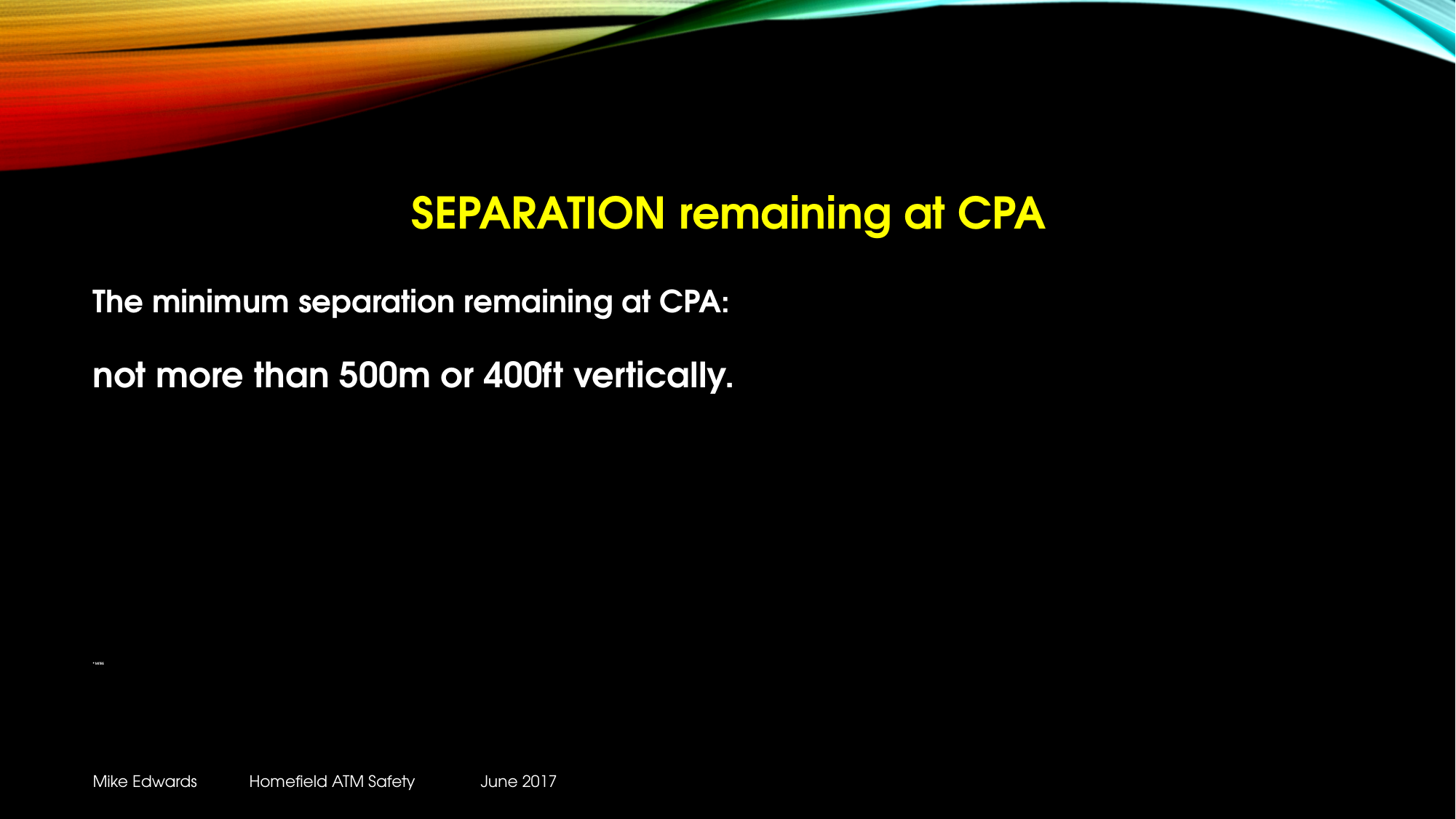

#
SEPARATION remaining at CPA

The minimum separation remaining at CPA:

not more than 500m or 400ft vertically.

* MITRE
Mike Edwards            Homefield ATM Safety               June 2017